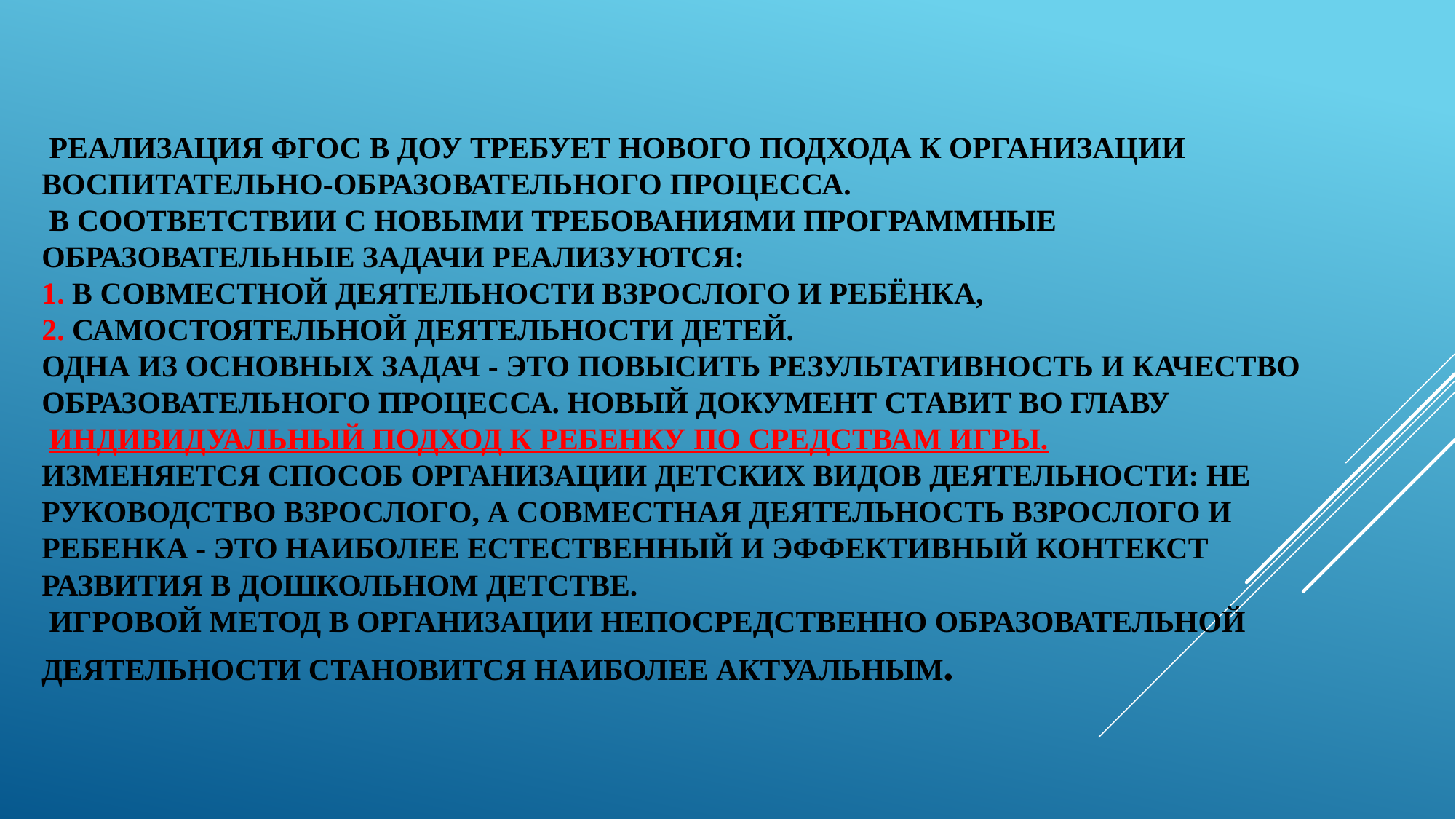

# Реализация ФГОС в ДОУ требует нового подхода к организации воспитательно-образовательного процесса. В соответствии с новыми требованиями программные образовательные задачи реализуются: 1. в совместной деятельности взрослого и ребёнка, 2. самостоятельной деятельности детей. Одна из основных задач - это повысить результативность и качество образовательного процесса. Новый документ ставит во главу индивидуальный подход к ребенку по средствам игры. Изменяется способ организации детских видов деятельности: не руководство взрослого, а совместная деятельность взрослого и ребенка - это наиболее естественный и эффективный контекст развития в дошкольном детстве. Игровой метод в организации непосредственно образовательной деятельности становится наиболее актуальным.